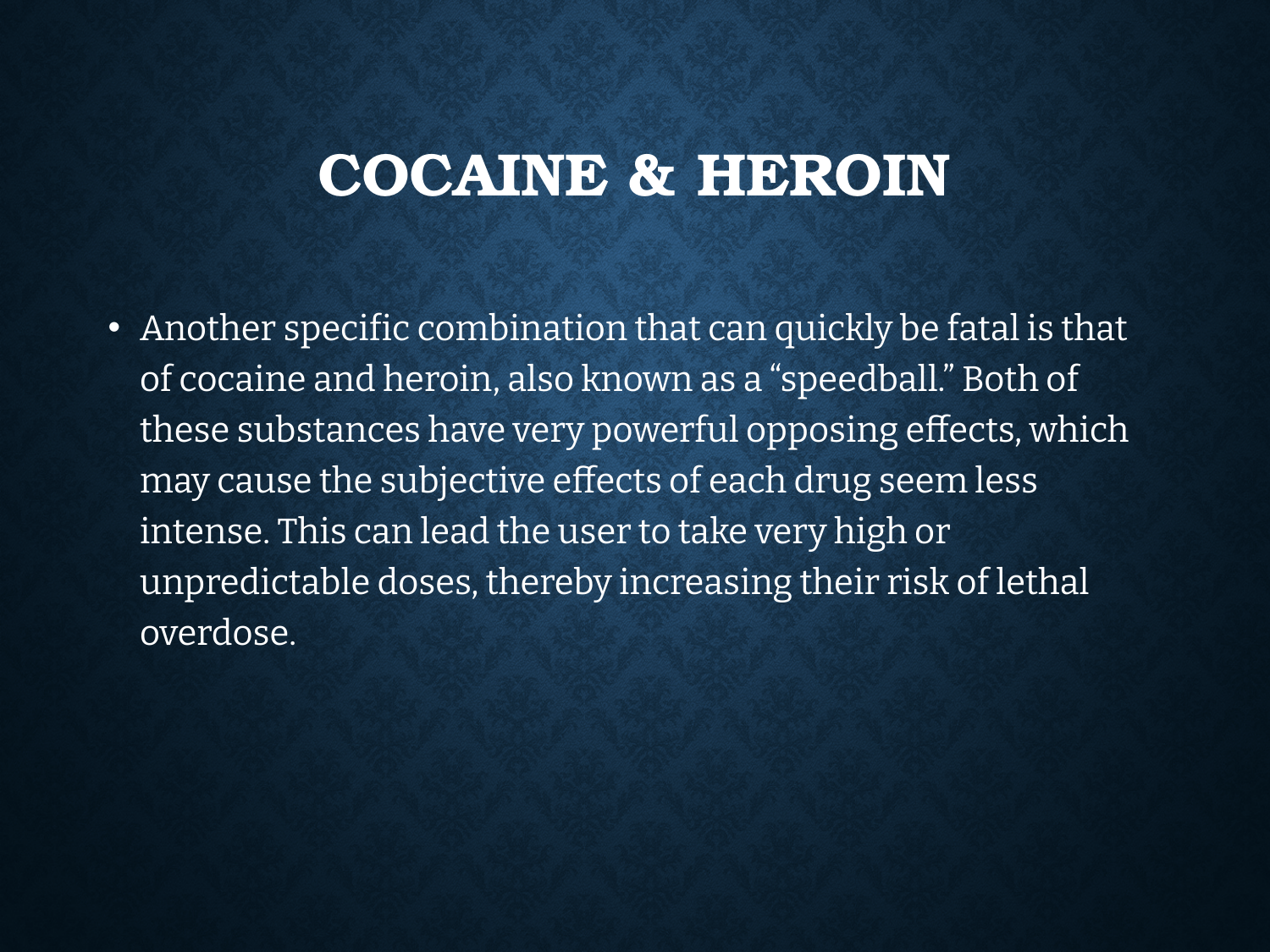

# Cocaine & Heroin
Another specific combination that can quickly be fatal is that of cocaine and heroin, also known as a “speedball.” Both of these substances have very powerful opposing effects, which may cause the subjective effects of each drug seem less intense. This can lead the user to take very high or unpredictable doses, thereby increasing their risk of lethal overdose.